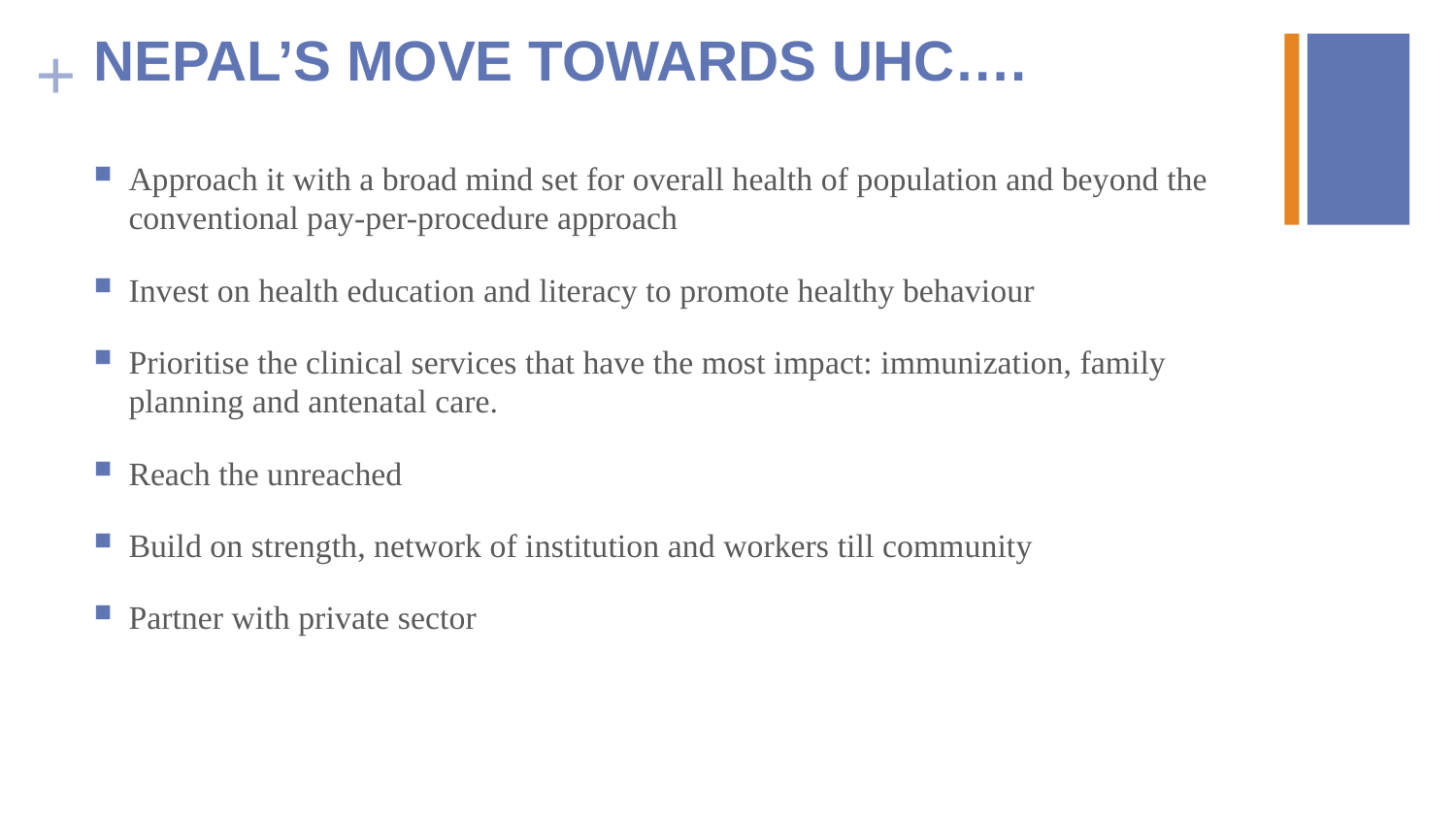

# NEPAL’S MOVE TOWARDS UHC….
Approach it with a broad mind set for overall health of population and beyond the conventional pay-per-procedure approach
Invest on health education and literacy to promote healthy behaviour
Prioritise the clinical services that have the most impact: immunization, family planning and antena­tal care.
Reach the unreached
Build on strength, network of institution and workers till community
Partner with private sector